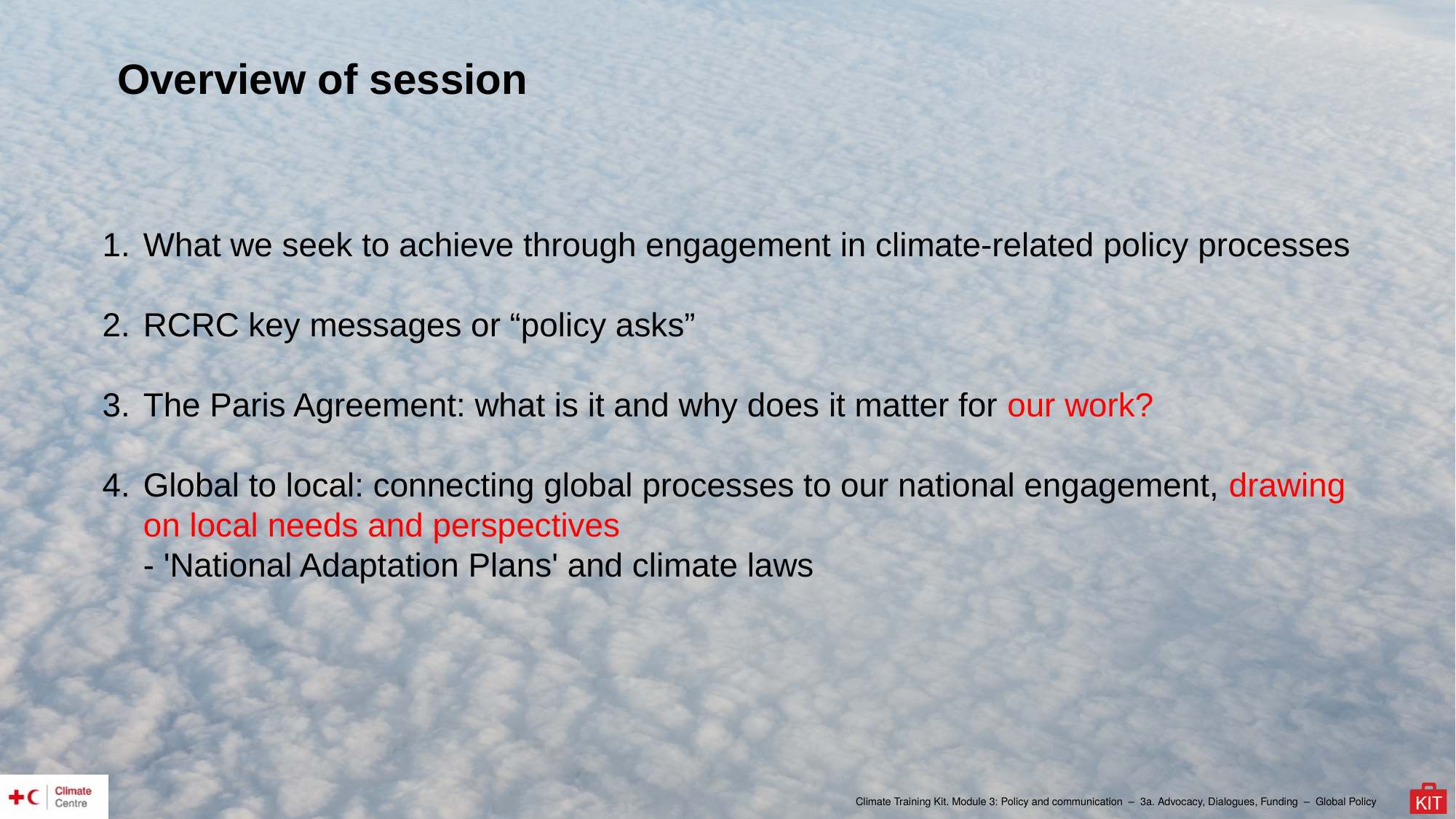

Overview of session
What we seek to achieve through engagement in climate-related policy processes

RCRC key messages or “policy asks”

The Paris Agreement: what is it and why does it matter for our work?

Global to local: connecting global processes to our national engagement, drawing on local needs and perspectives
- 'National Adaptation Plans' and climate laws